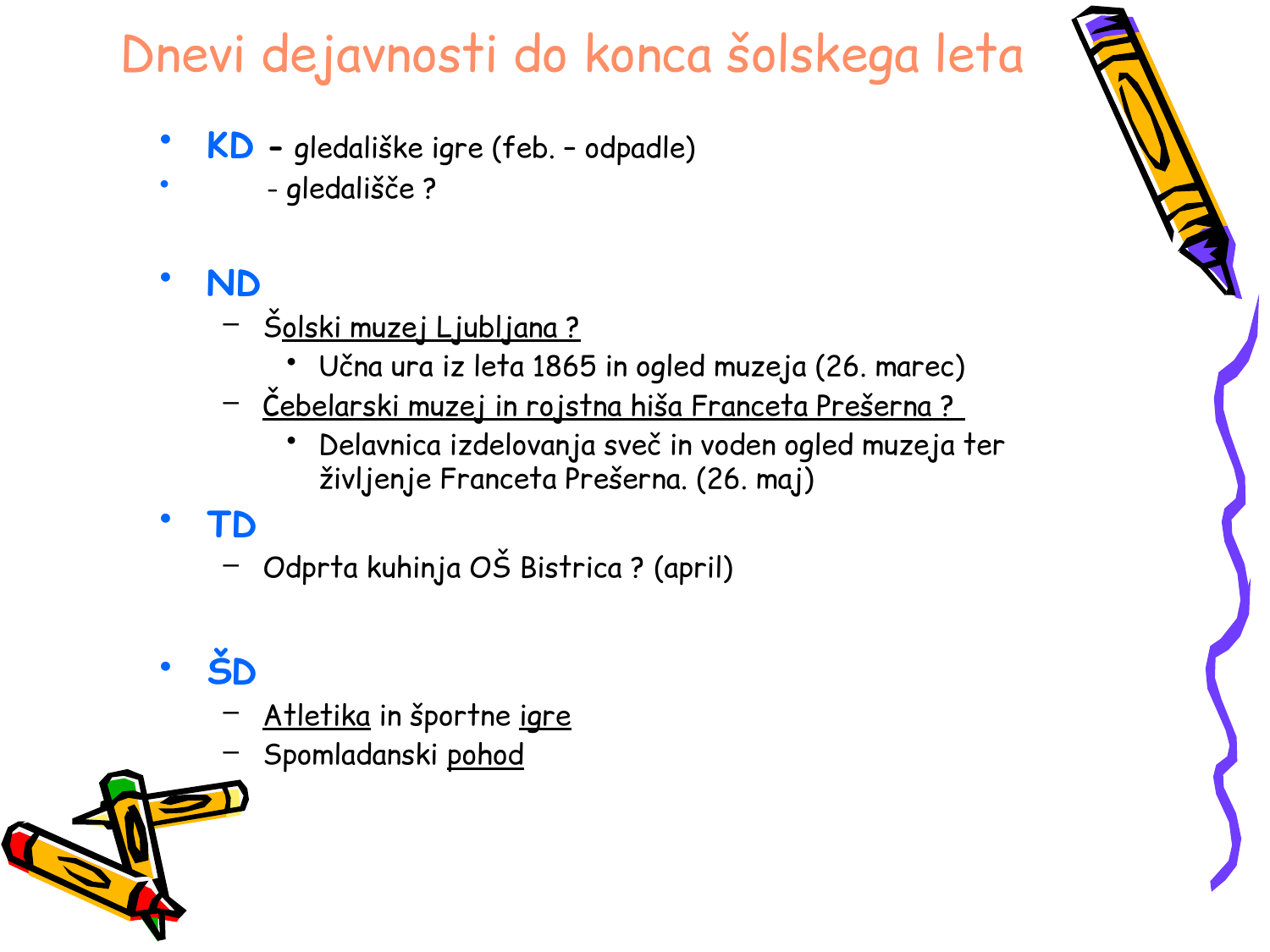

# Dnevi dejavnosti do konca šolskega leta
KD – gledališke igre (feb. – odpadle)
       - gledališče ?

ND
Šolski muzej Ljubljana ?
Učna ura iz leta 1865 in ogled muzeja (26. marec)
Čebelarski muzej in rojstna hiša Franceta Prešerna ?
Delavnica izdelovanja sveč in voden ogled muzeja ter življenje Franceta Prešerna. (26. maj)
TD
Odprta kuhinja OŠ Bistrica ? (april)

ŠD
Atletika in športne igre
Spomladanski pohod